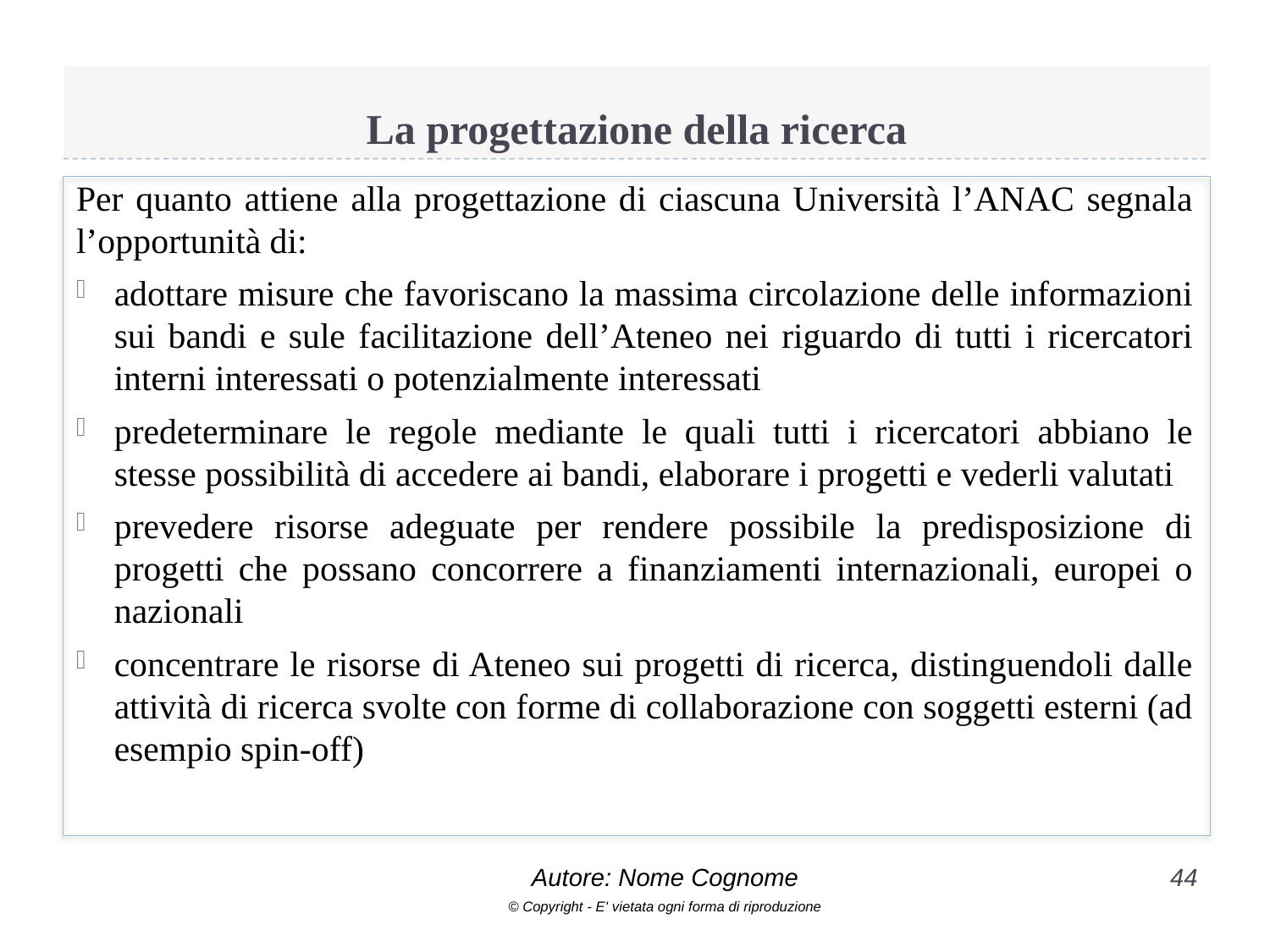

# La progettazione della ricerca
Per quanto attiene alla progettazione di ciascuna Università l’ANAC segnala l’opportunità di:
adottare misure che favoriscano la massima circolazione delle informazioni sui bandi e sule facilitazione dell’Ateneo nei riguardo di tutti i ricercatori interni interessati o potenzialmente interessati
predeterminare le regole mediante le quali tutti i ricercatori abbiano le stesse possibilità di accedere ai bandi, elaborare i progetti e vederli valutati
prevedere risorse adeguate per rendere possibile la predisposizione di progetti che possano concorrere a finanziamenti internazionali, europei o nazionali
concentrare le risorse di Ateneo sui progetti di ricerca, distinguendoli dalle attività di ricerca svolte con forme di collaborazione con soggetti esterni (ad esempio spin-off)